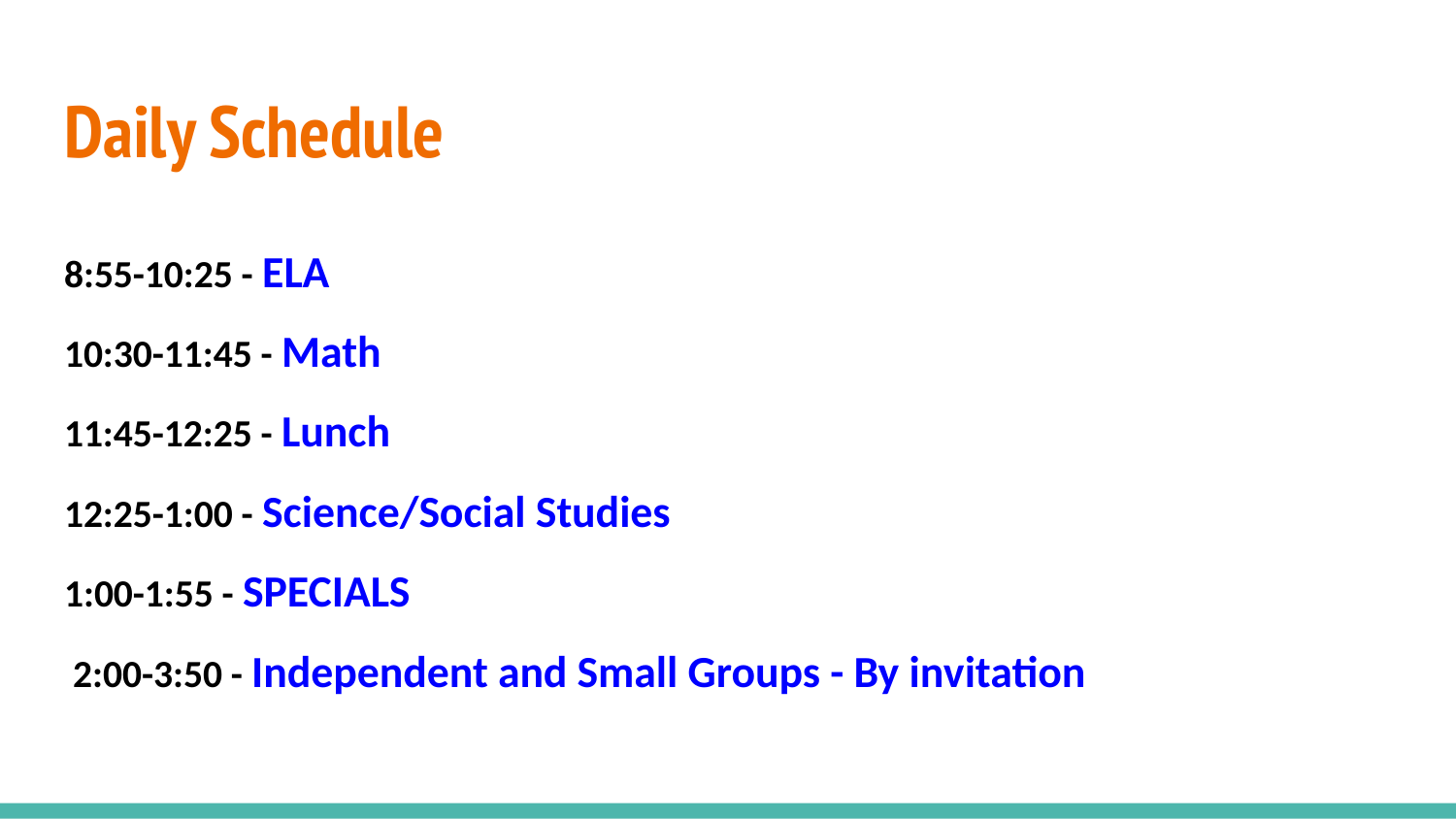

# Daily Schedule
8:55-10:25 - ELA
10:30-11:45 - Math
11:45-12:25 - Lunch
12:25-1:00 - Science/Social Studies
1:00-1:55 - SPECIALS
 2:00-3:50 - Independent and Small Groups - By invitation